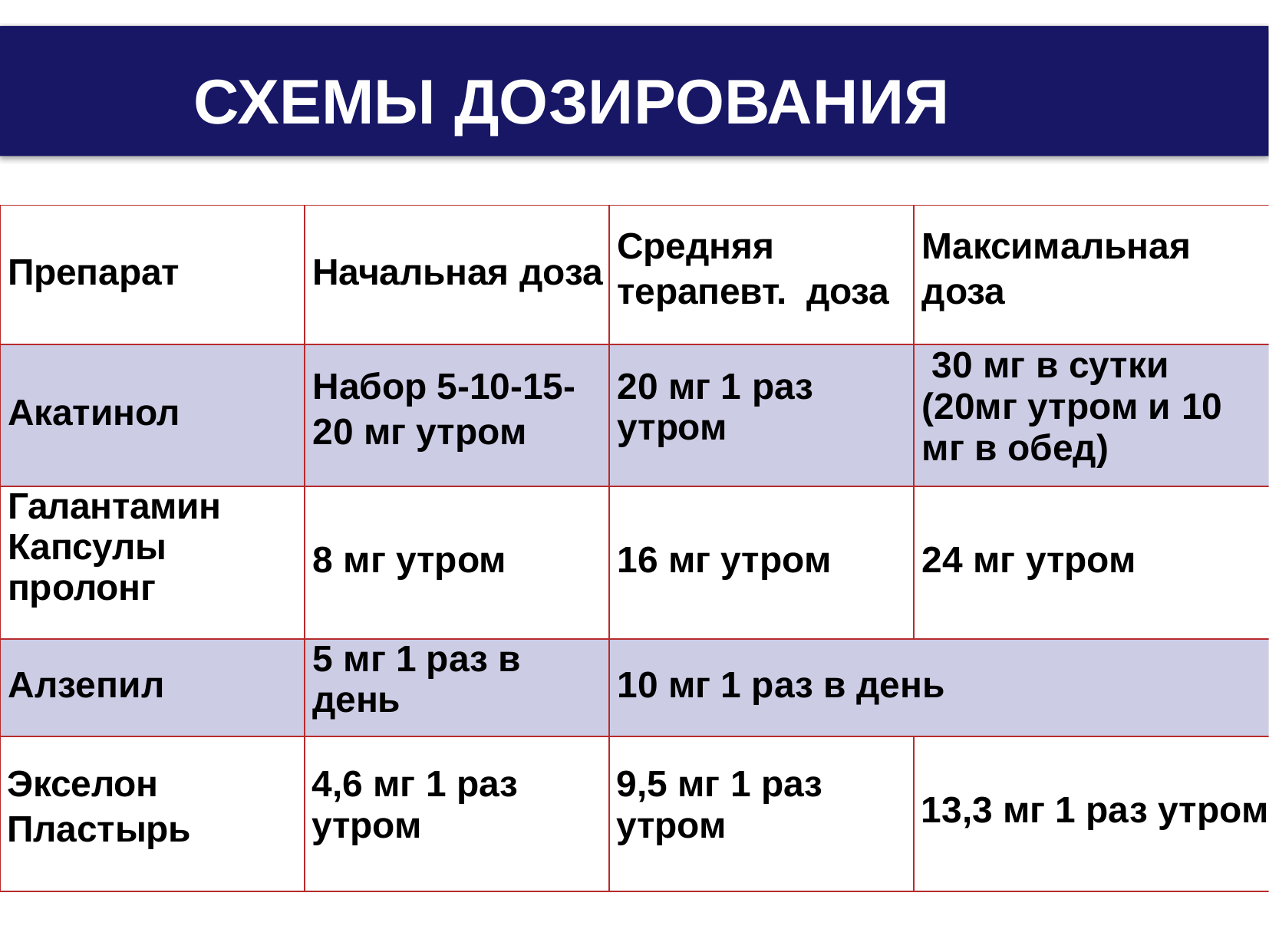

СХЕМЫ ДОЗИРОВАНИЯ
| Препарат | Начальная доза | Средняя терапевт. доза | Максимальная доза |
| --- | --- | --- | --- |
| Акатинол | Набор 5-10-15- 20 мг утром | 20 мг 1 раз утром | 30 мг в сутки (20мг утром и 10 мг в обед) |
| Галантамин Капсулы пролонг | 8 мг утром | 16 мг утром | 24 мг утром |
| Алзепил | 5 мг 1 раз в день | 10 мг 1 раз в день |  |
| Экселон Пластырь | 4,6 мг 1 раз утром | 9,5 мг 1 раз утром | 13,3 мг 1 раз утром |